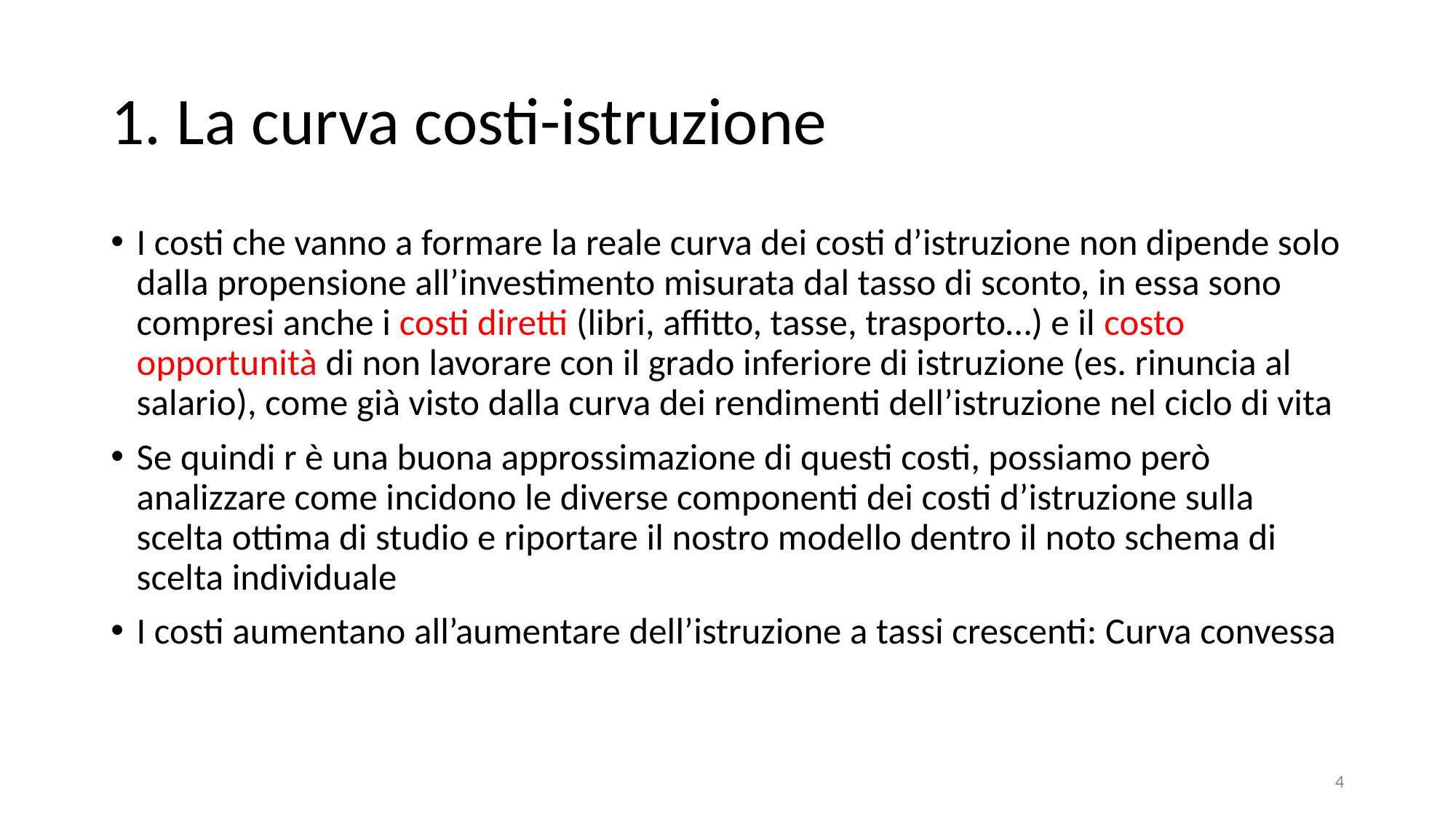

# 1. La curva costi-istruzione
I costi che vanno a formare la reale curva dei costi d’istruzione non dipende solo dalla propensione all’investimento misurata dal tasso di sconto, in essa sono compresi anche i costi diretti (libri, affitto, tasse, trasporto…) e il costo opportunità di non lavorare con il grado inferiore di istruzione (es. rinuncia al salario), come già visto dalla curva dei rendimenti dell’istruzione nel ciclo di vita
Se quindi r è una buona approssimazione di questi costi, possiamo però analizzare come incidono le diverse componenti dei costi d’istruzione sulla scelta ottima di studio e riportare il nostro modello dentro il noto schema di scelta individuale
I costi aumentano all’aumentare dell’istruzione a tassi crescenti: Curva convessa
4